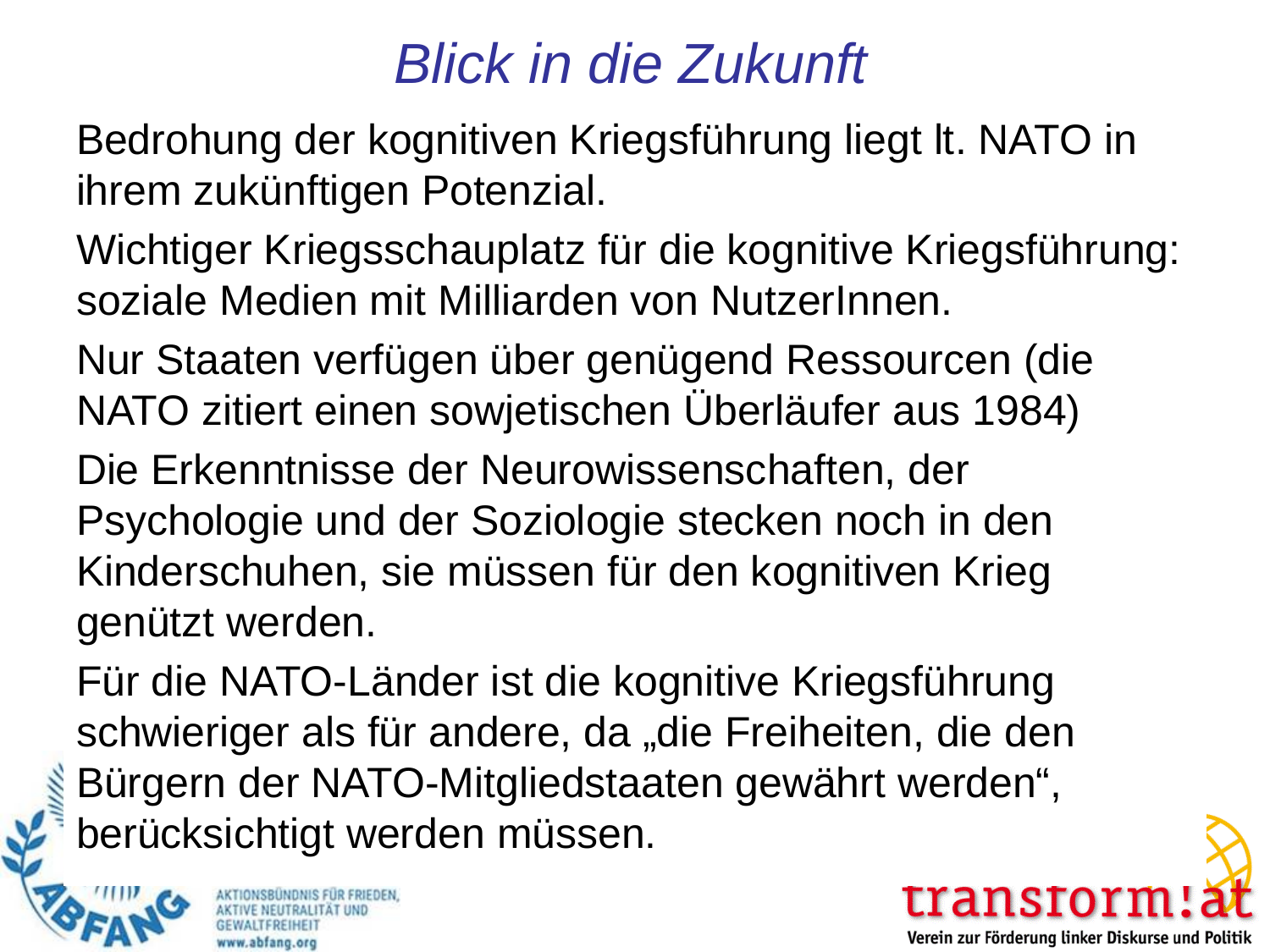

# Blick in die Zukunft
Bedrohung der kognitiven Kriegsführung liegt lt. NATO in ihrem zukünftigen Potenzial.
Wichtiger Kriegsschauplatz für die kognitive Kriegsführung: soziale Medien mit Milliarden von NutzerInnen.
Nur Staaten verfügen über genügend Ressourcen (die NATO zitiert einen sowjetischen Überläufer aus 1984)
Die Erkenntnisse der Neurowissenschaften, der Psychologie und der Soziologie stecken noch in den Kinderschuhen, sie müssen für den kognitiven Krieg genützt werden.
Für die NATO-Länder ist die kognitive Kriegsführung schwieriger als für andere, da „die Freiheiten, die den Bürgern der NATO-Mitgliedstaaten gewährt werden“, berücksichtigt werden müssen.